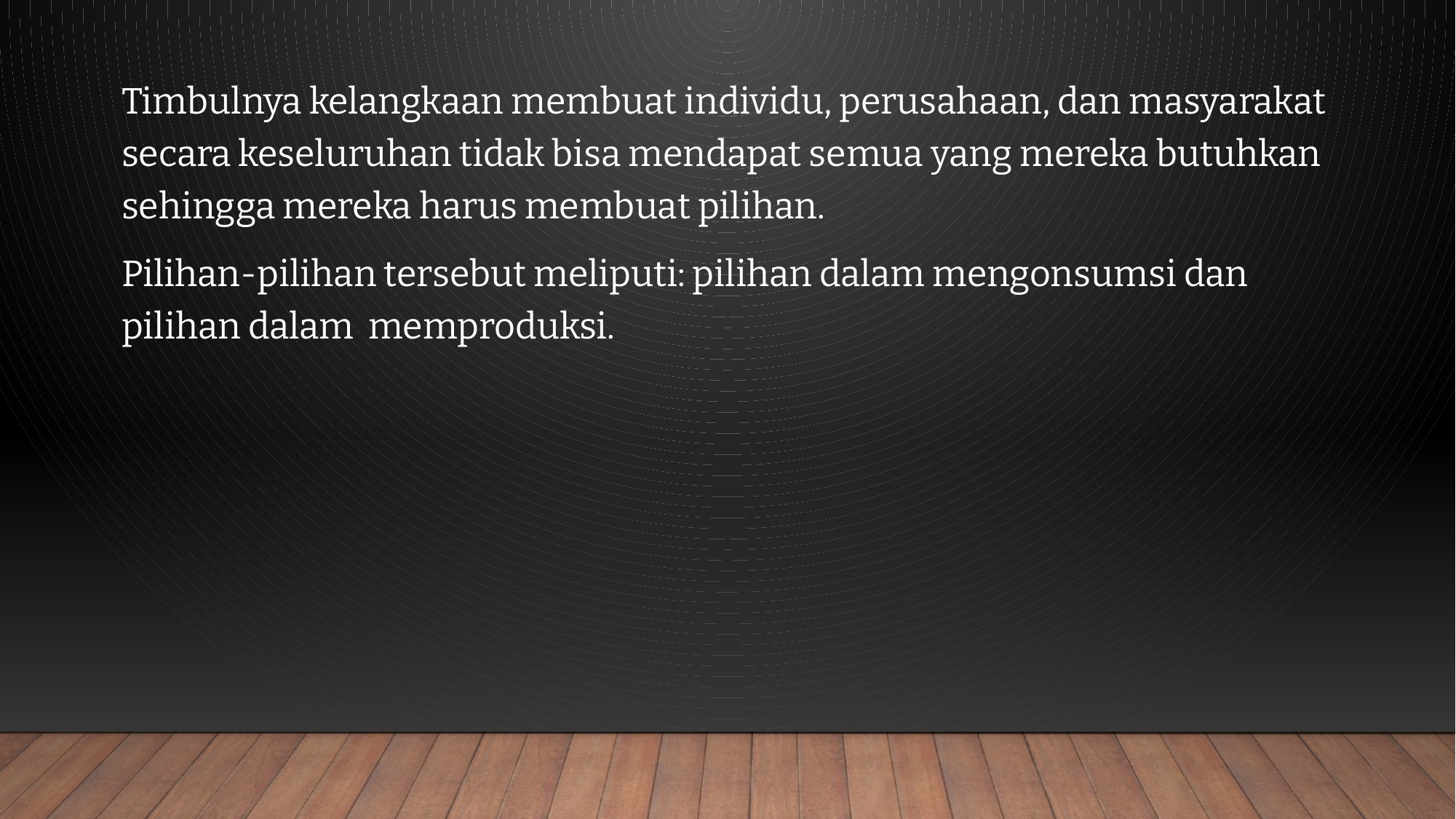

Timbulnya kelangkaan membuat individu, perusahaan, dan masyarakat secara keseluruhan tidak bisa mendapat semua yang mereka butuhkan sehingga mereka harus membuat pilihan.
Pilihan-pilihan tersebut meliputi: pilihan dalam mengonsumsi dan pilihan dalam  memproduksi.